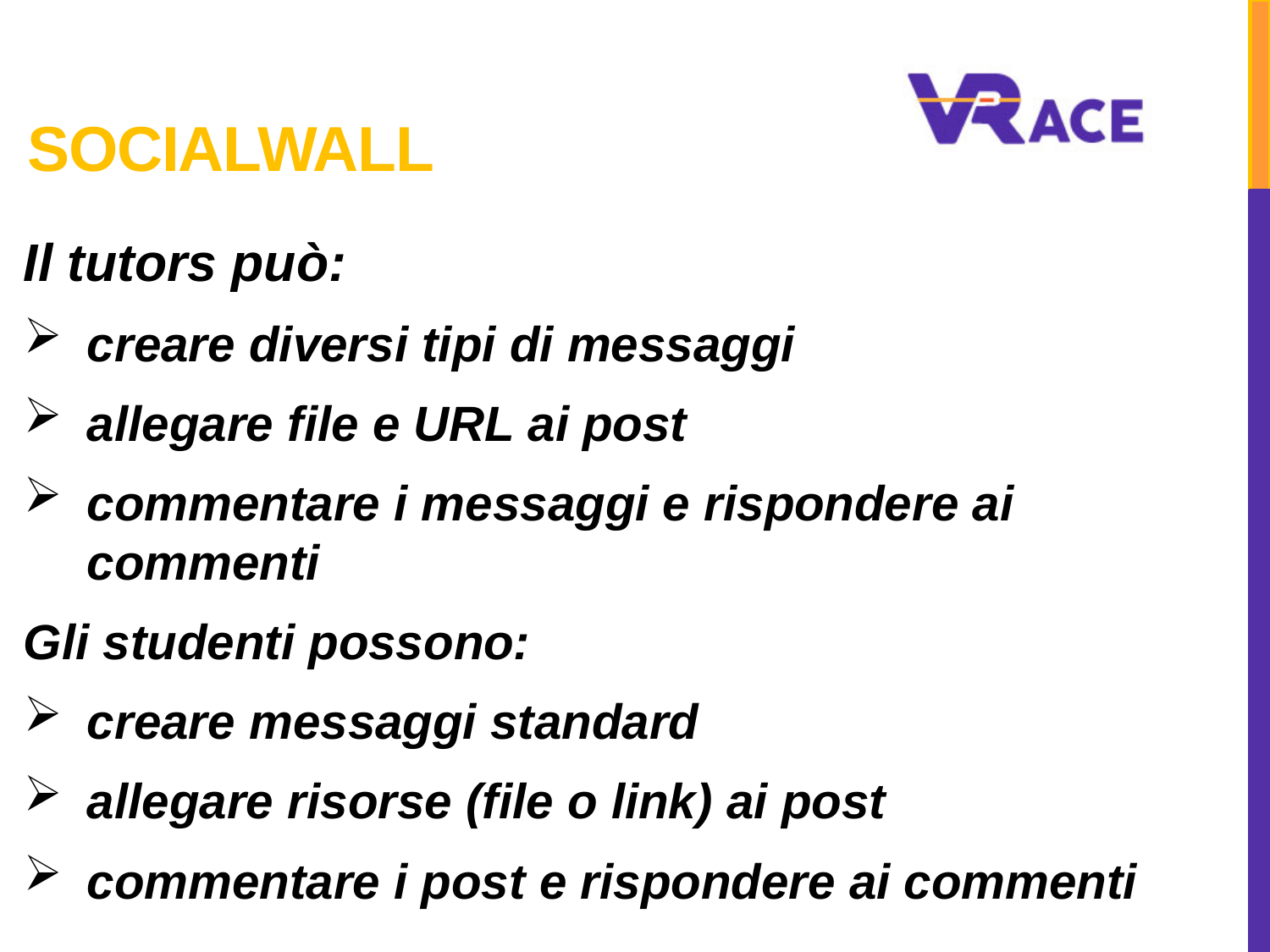

# Socialwall
Il tutors può:
creare diversi tipi di messaggi
allegare file e URL ai post
commentare i messaggi e rispondere ai commenti
Gli studenti possono:
creare messaggi standard
allegare risorse (file o link) ai post
commentare i post e rispondere ai commenti